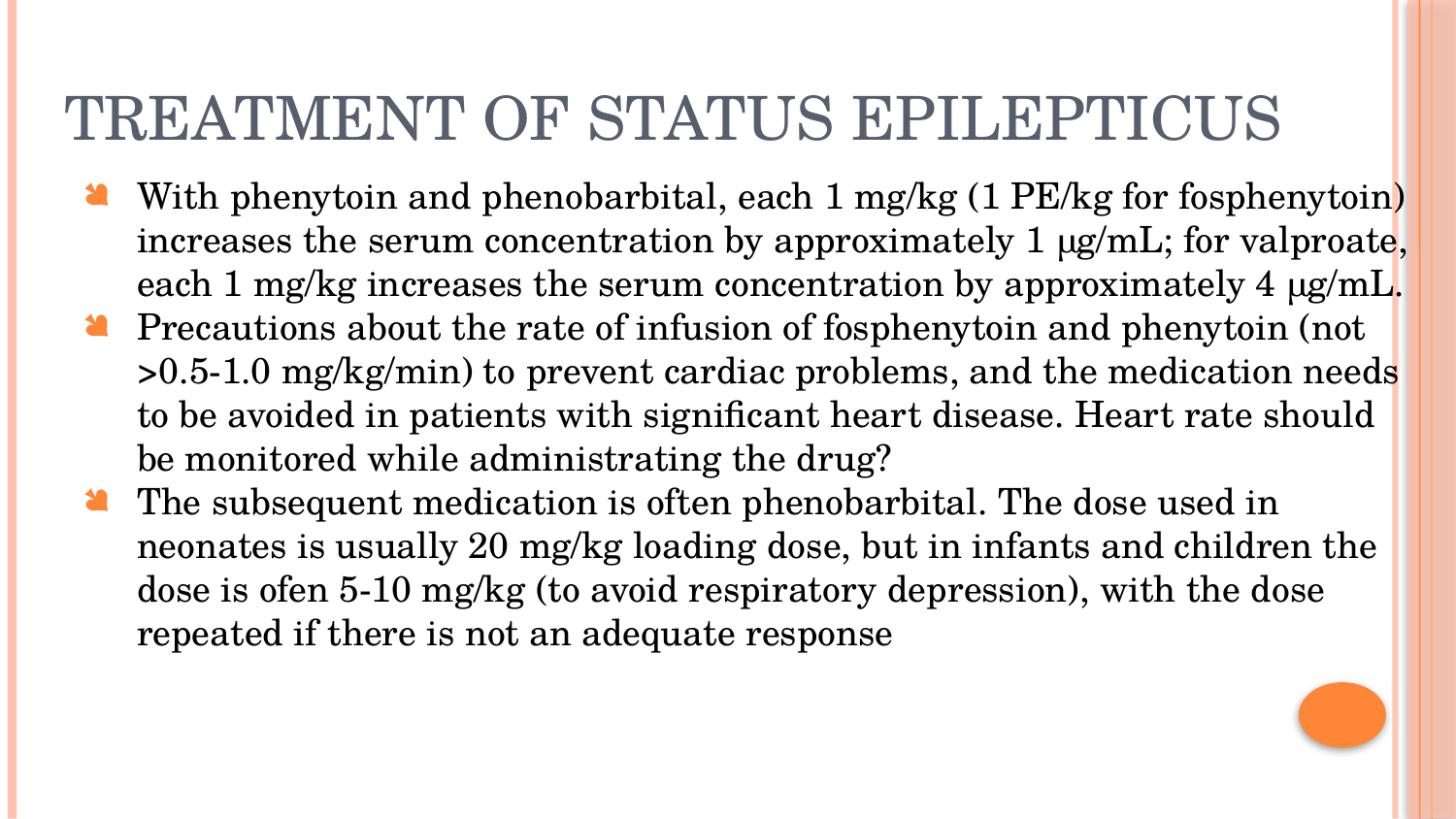

# TREATMENT of status epilepticus
With phenytoin and phenobarbital, each 1 mg/kg (1 PE/kg for fosphenytoin) increases the serum concentration by approximately 1 μg/mL; for valproate, each 1 mg/kg increases the serum concentration by approximately 4 μg/mL.
Precautions about the rate of infusion of fosphenytoin and phenytoin (not >0.5-1.0 mg/kg/min) to prevent cardiac problems, and the medication needs to be avoided in patients with significant heart disease. Heart rate should be monitored while administrating the drug?
The subsequent medication is often phenobarbital. The dose used in neonates is usually 20 mg/kg loading dose, but in infants and children the dose is ofen 5-10 mg/kg (to avoid respiratory depression), with the dose repeated if there is not an adequate response